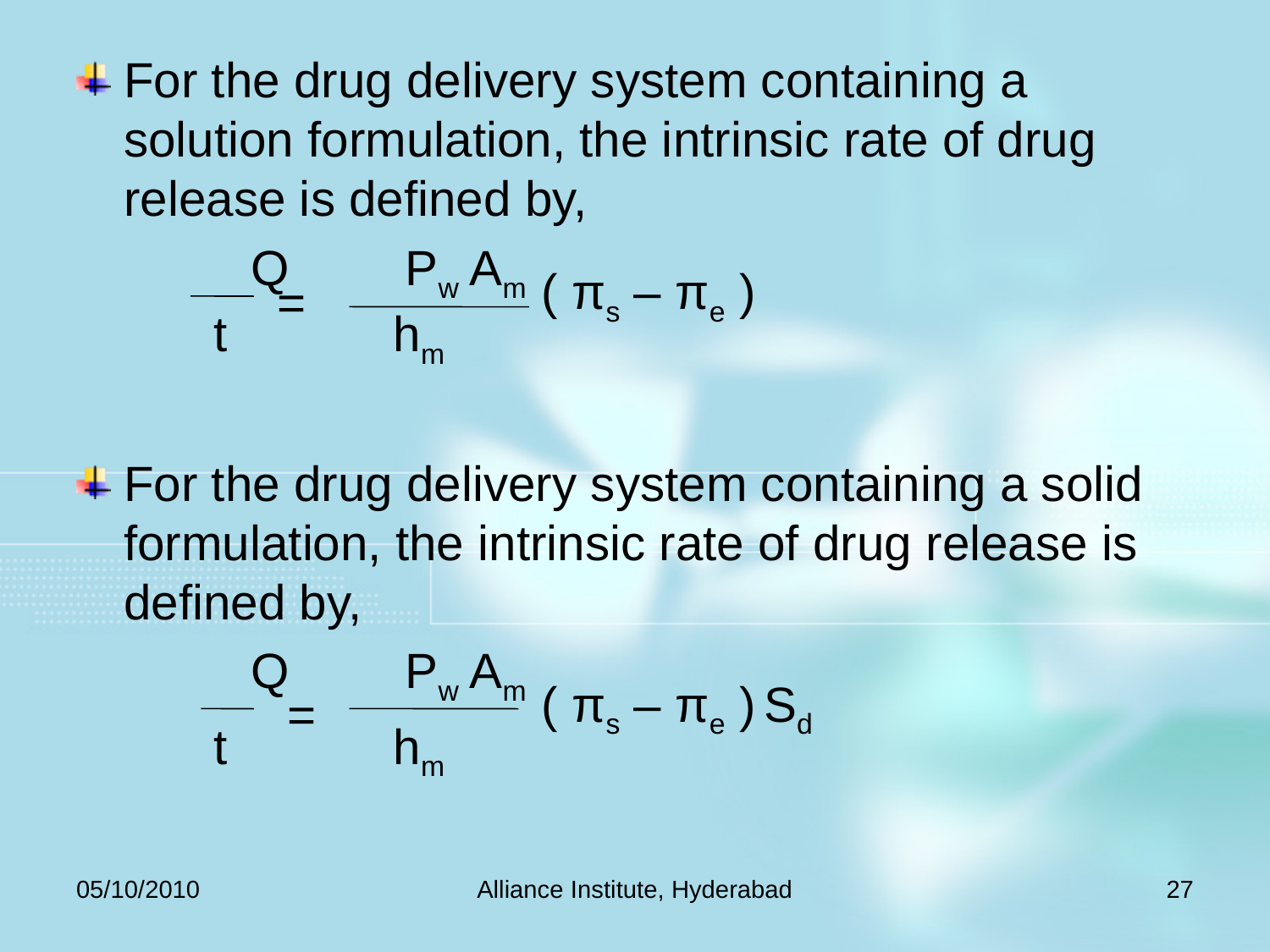

For the drug delivery system containing a solution formulation, the intrinsic rate of drug release is defined by,
		Q  	  Pw Am

For the drug delivery system containing a solid formulation, the intrinsic rate of drug release is defined by,
		Q 	  Pw Am
( πs – πe )
t
hm
=

( πs – πe )
t
hm
Sd
=

05/10/2010
Alliance Institute, Hyderabad
27